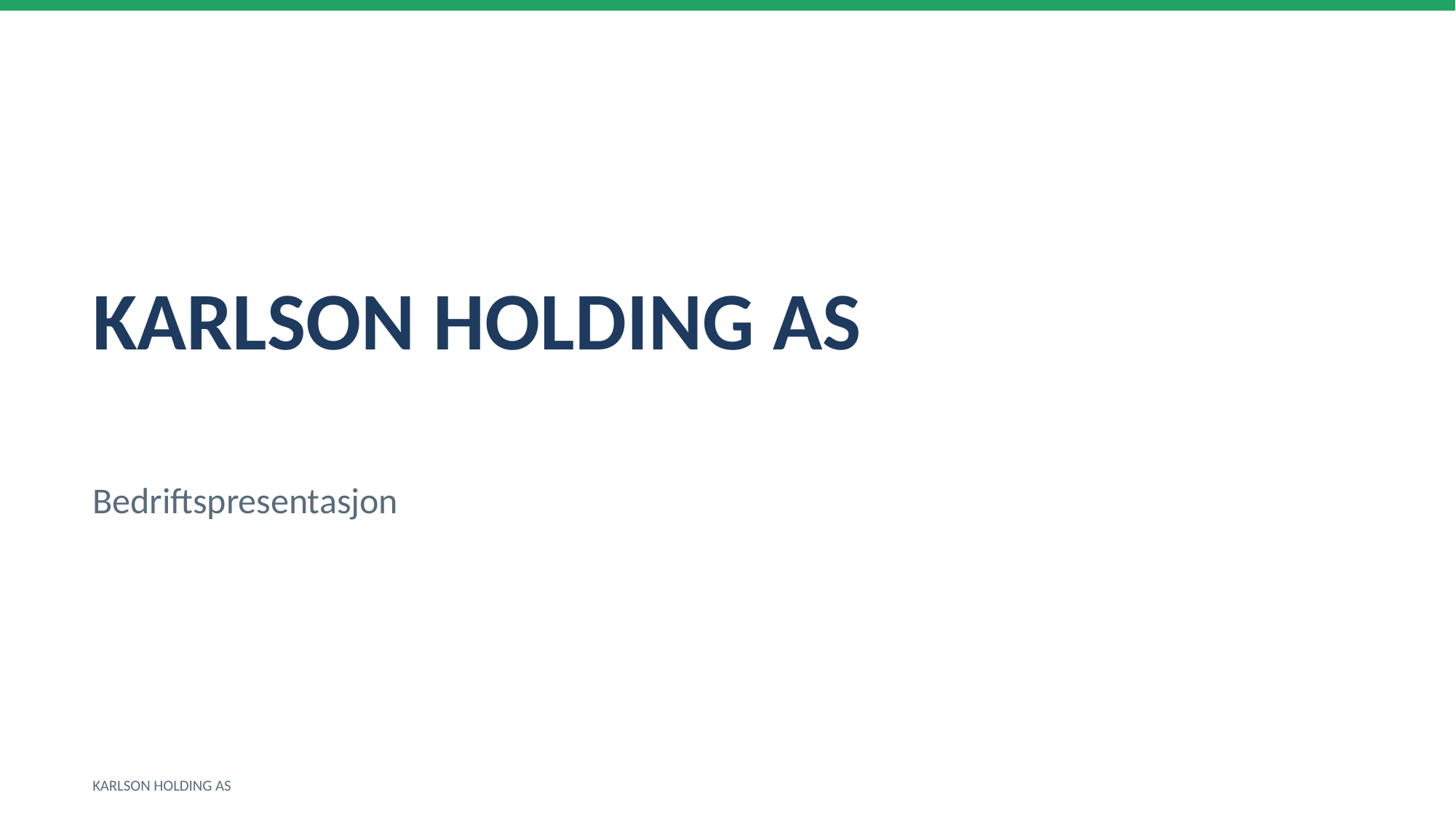

KARLSON HOLDING AS
Bedriftspresentasjon
KARLSON HOLDING AS